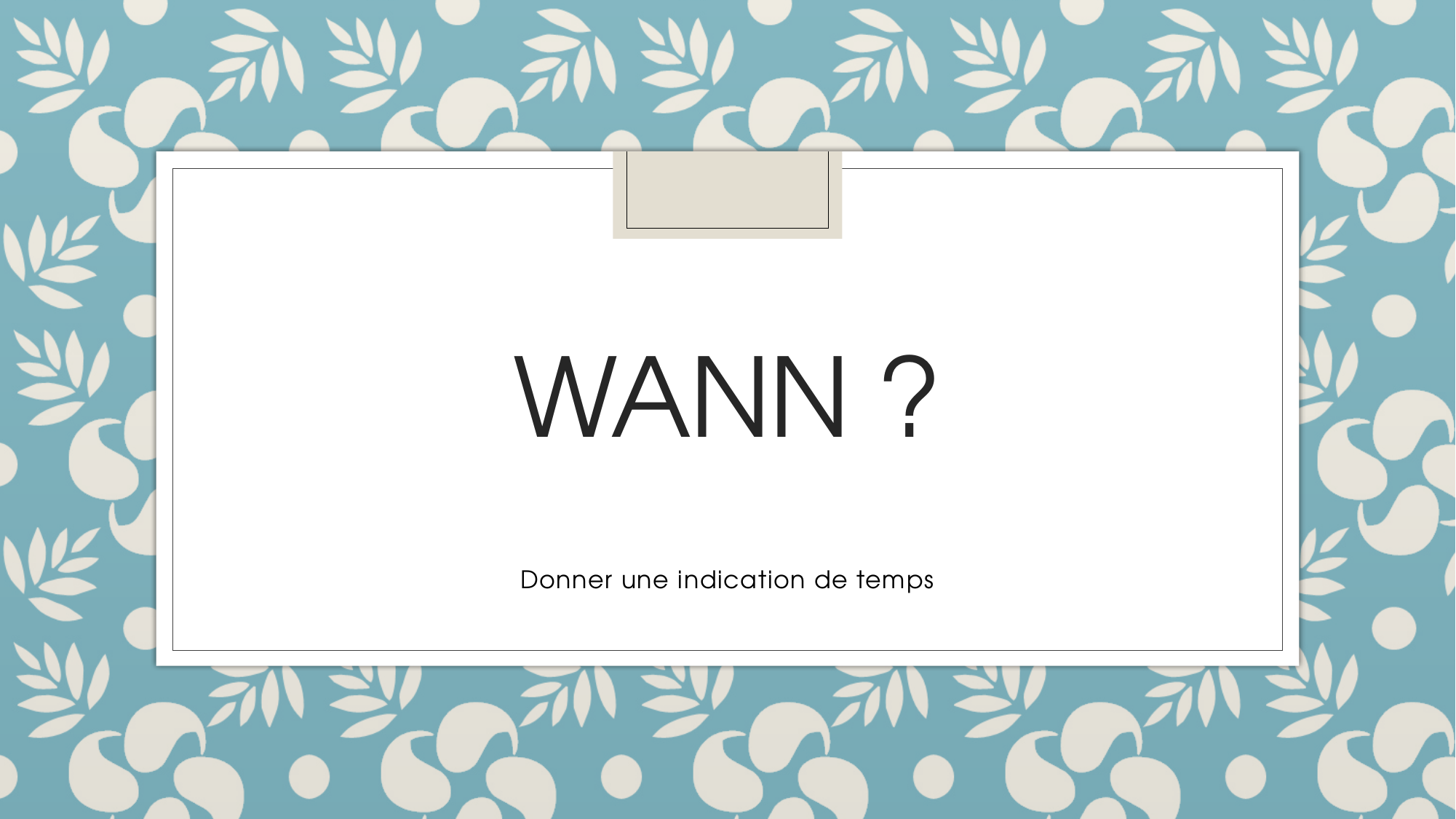

# Wann ?
Donner une indication de temps